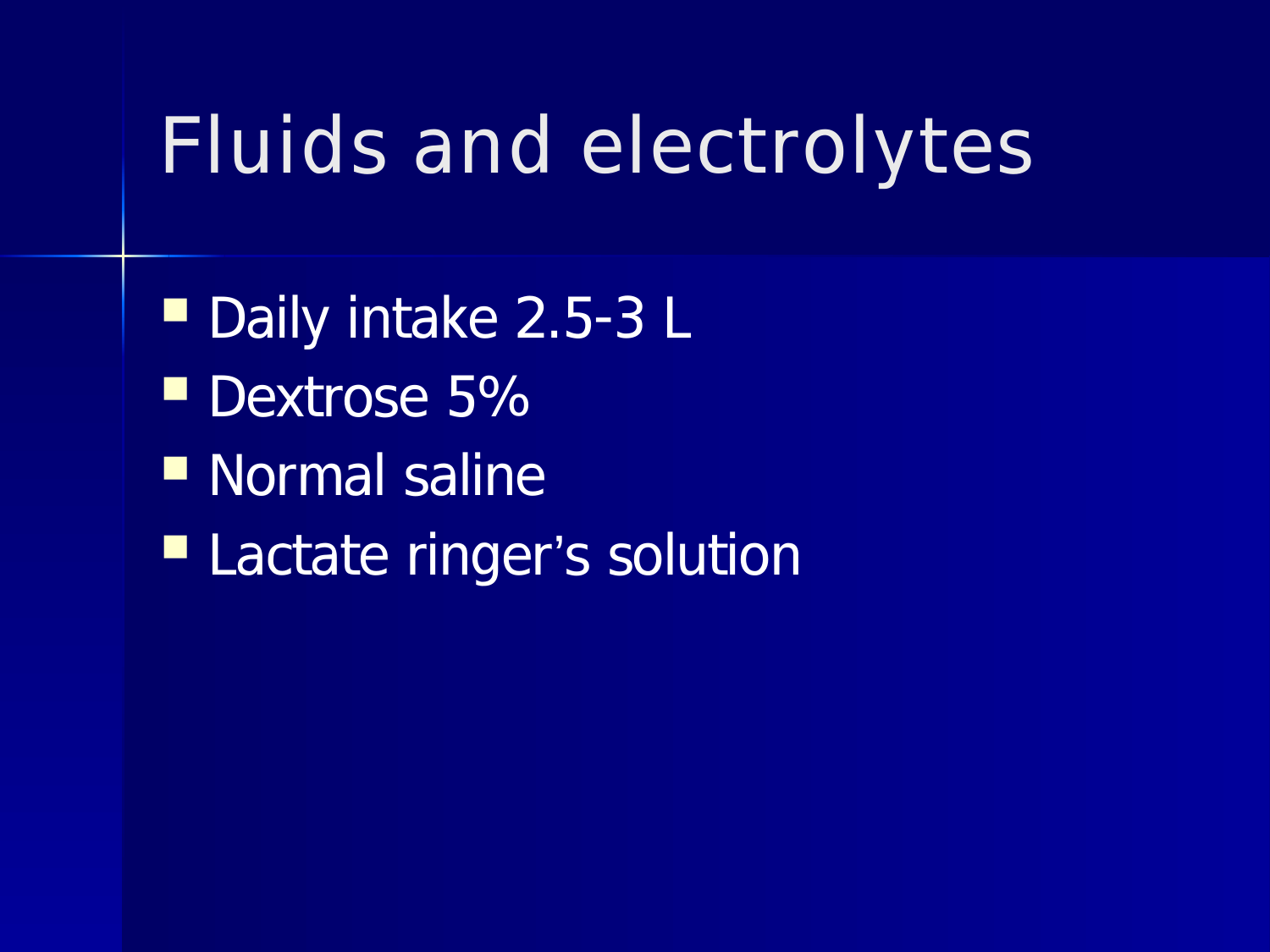

# Fluids and electrolytes
Daily intake 2.5-3 L
Dextrose 5%
Normal saline
Lactate ringer’s solution